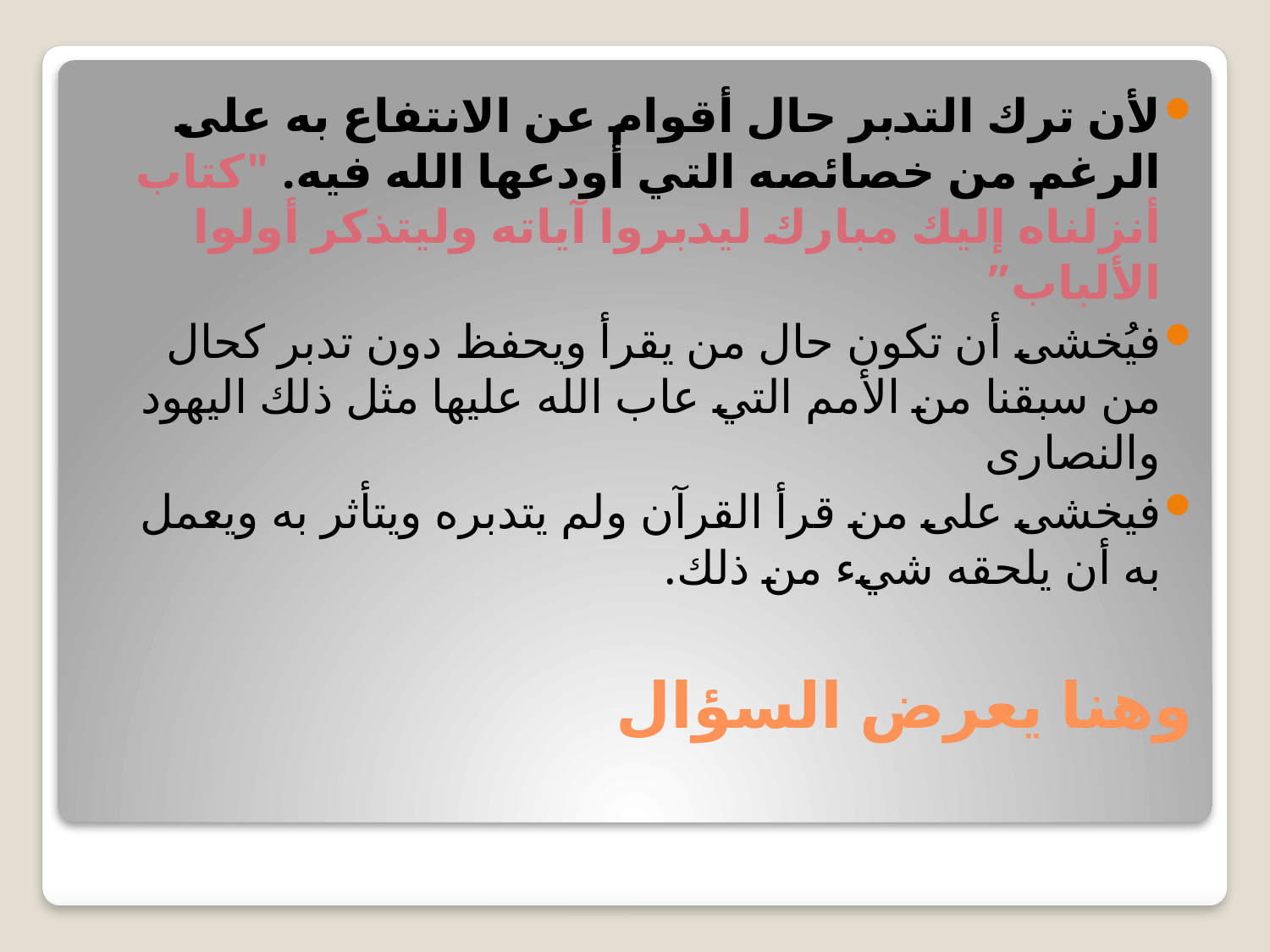

لأن ترك التدبر حال أقوام عن الانتفاع به على الرغم من خصائصه التي أودعها الله فيه. "كتاب أنزلناه إليك مبارك ليدبروا آياته وليتذكر أولوا الألباب”
فيُخشى أن تكون حال من يقرأ ويحفظ دون تدبر كحال من سبقنا من الأمم التي عاب الله عليها مثل ذلك اليهود والنصارى
فيخشى على من قرأ القرآن ولم يتدبره ويتأثر به ويعمل به أن يلحقه شيء من ذلك.

# وهنا يعرض السؤال